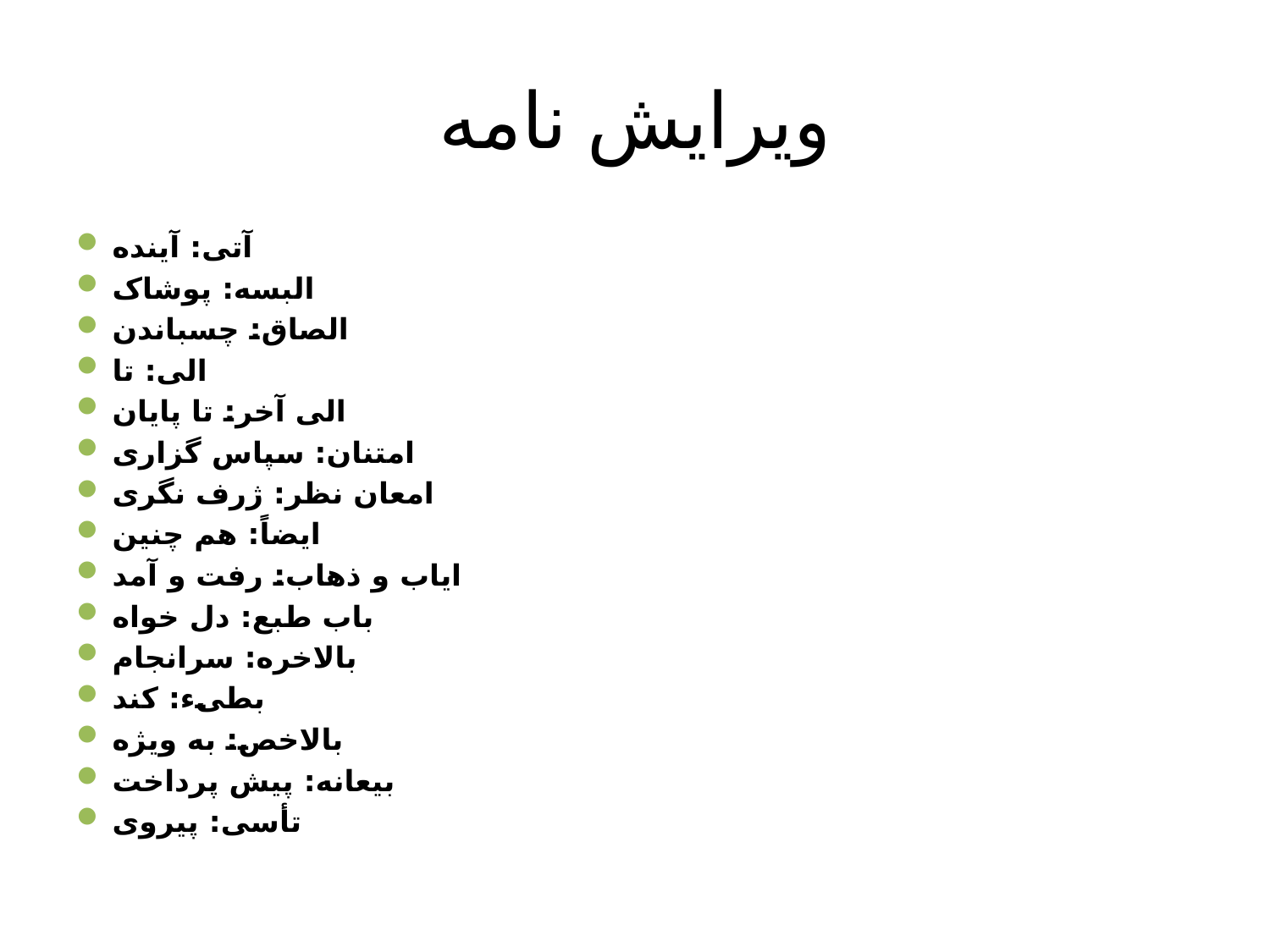

# ويرايش نامه
آتی: آينده
البسه: پوشاک
الصاق: چسباندن
الی: تا
الی آخر: تا پايان
امتنان: سپاس گزاری
امعان نظر: ژرف نگری
ايضاً: هم چنين
اياب و ذهاب: رفت و آمد
باب طبع: دل خواه
بالاخره: سرانجام
بطیء: کند
بالاخص: به ويژه
بيعانه: پيش پرداخت
تأسی: پيروی